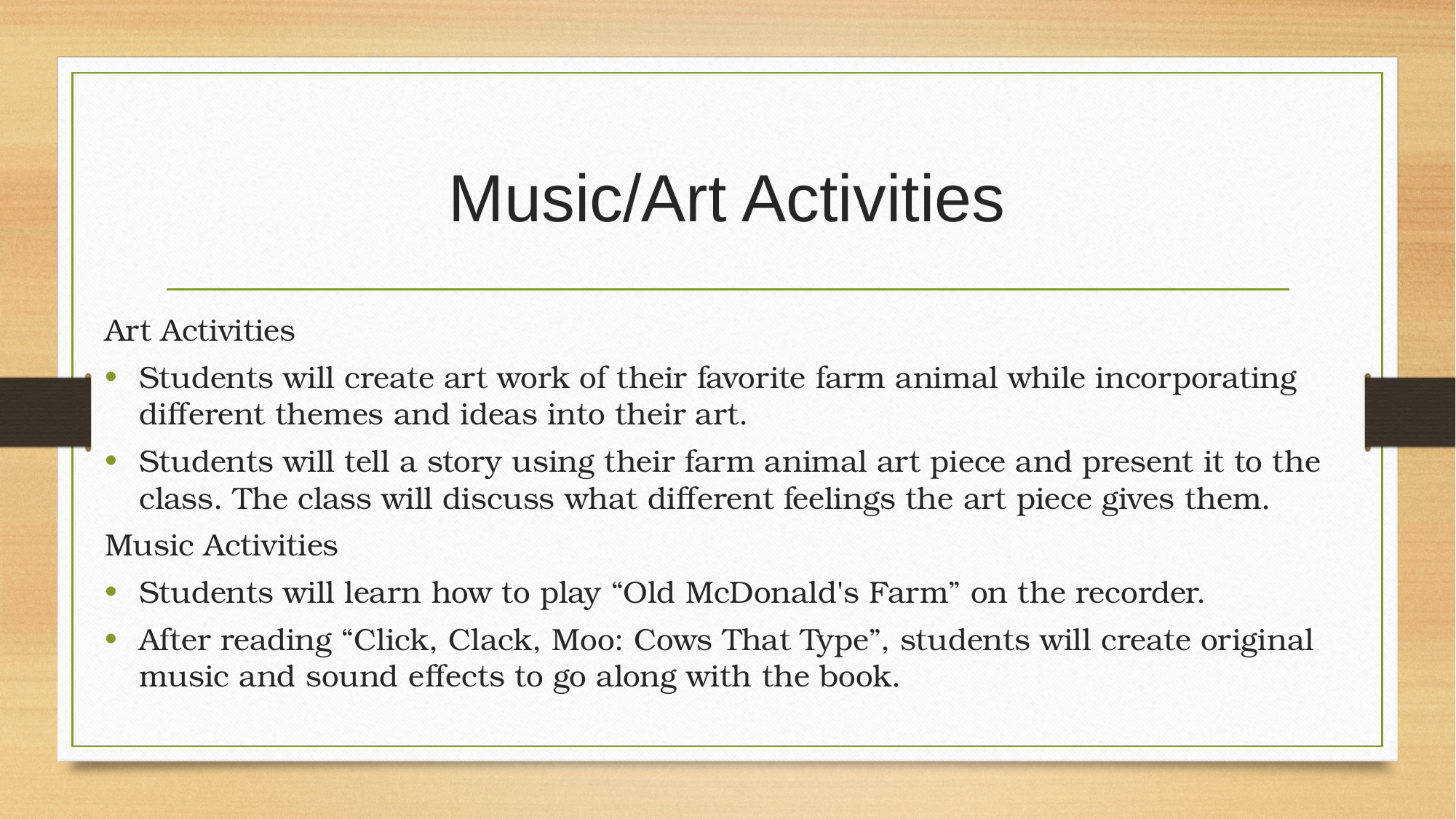

# Music/Art Activities
Art Activities
Students will create art work of their favorite farm animal while incorporating different themes and ideas into their art.
Students will tell a story using their farm animal art piece and present it to the class. The class will discuss what different feelings the art piece gives them.
Music Activities
Students will learn how to play “Old McDonald's Farm” on the recorder.
After reading “Click, Clack, Moo: Cows That Type”, students will create original music and sound effects to go along with the book.